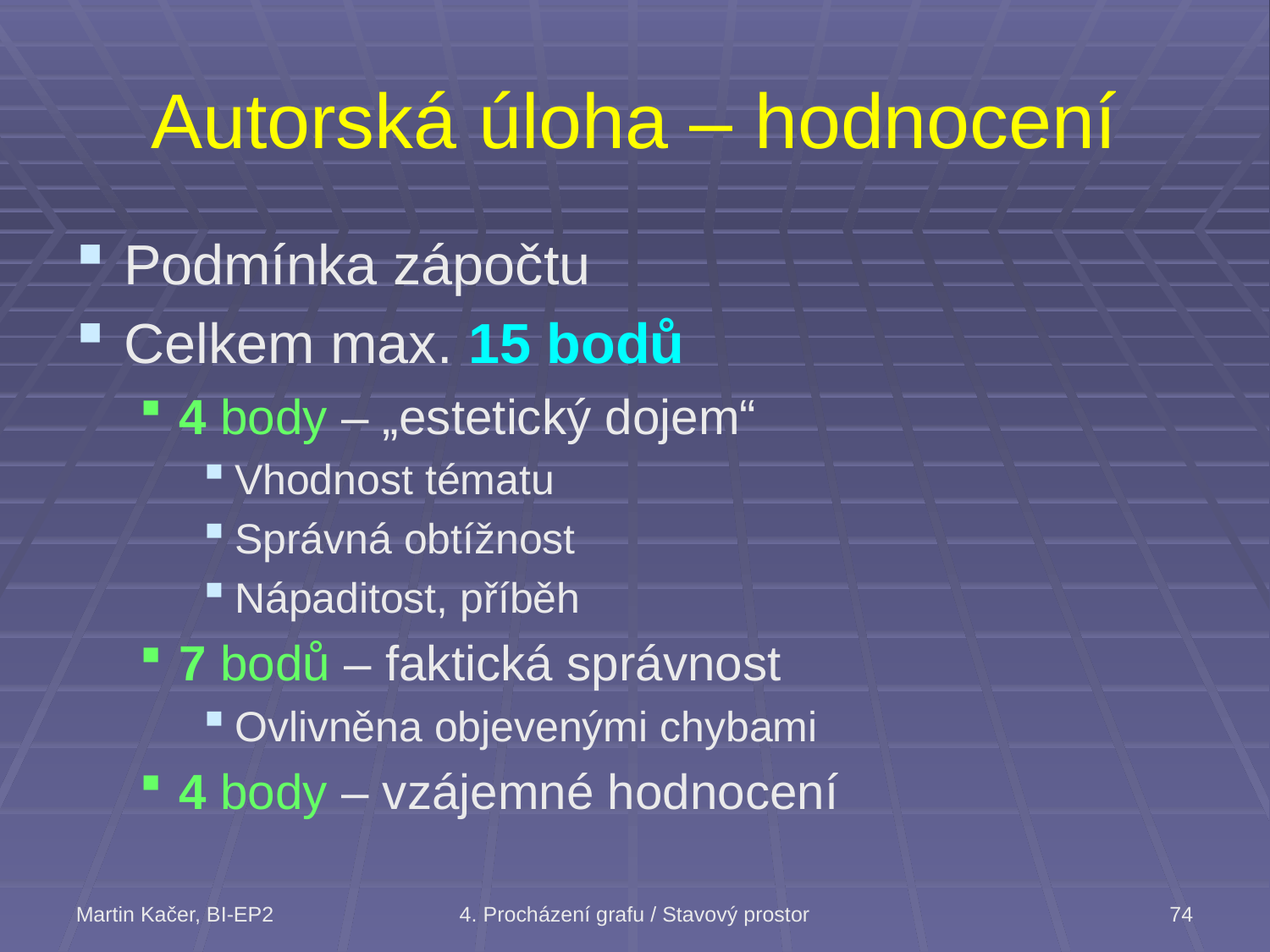

# Autorská úloha – hodnocení
Podmínka zápočtu
Celkem max. 15 bodů
4 body – „estetický dojem“
Vhodnost tématu
Správná obtížnost
Nápaditost, příběh
7 bodů – faktická správnost
Ovlivněna objevenými chybami
4 body – vzájemné hodnocení
Martin Kačer, BI-EP2
4. Procházení grafu / Stavový prostor
74